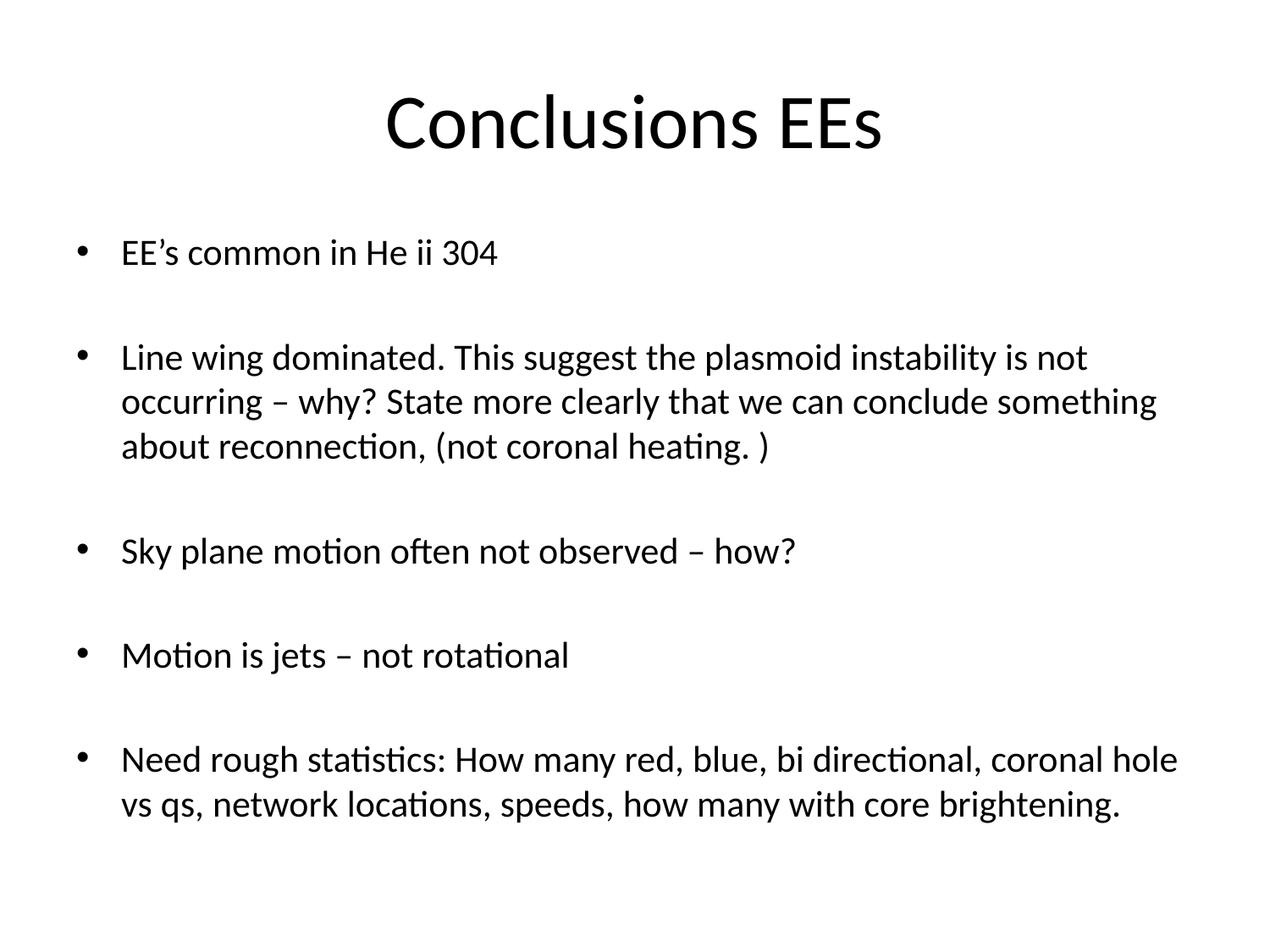

# Conclusions EEs
EE’s common in He ii 304

Line wing dominated. This suggest the plasmoid instability is not occurring – why? State more clearly that we can conclude something about reconnection, (not coronal heating. )

Sky plane motion often not observed – how?

Motion is jets – not rotational

Need rough statistics: How many red, blue, bi directional, coronal hole vs qs, network locations, speeds, how many with core brightening.